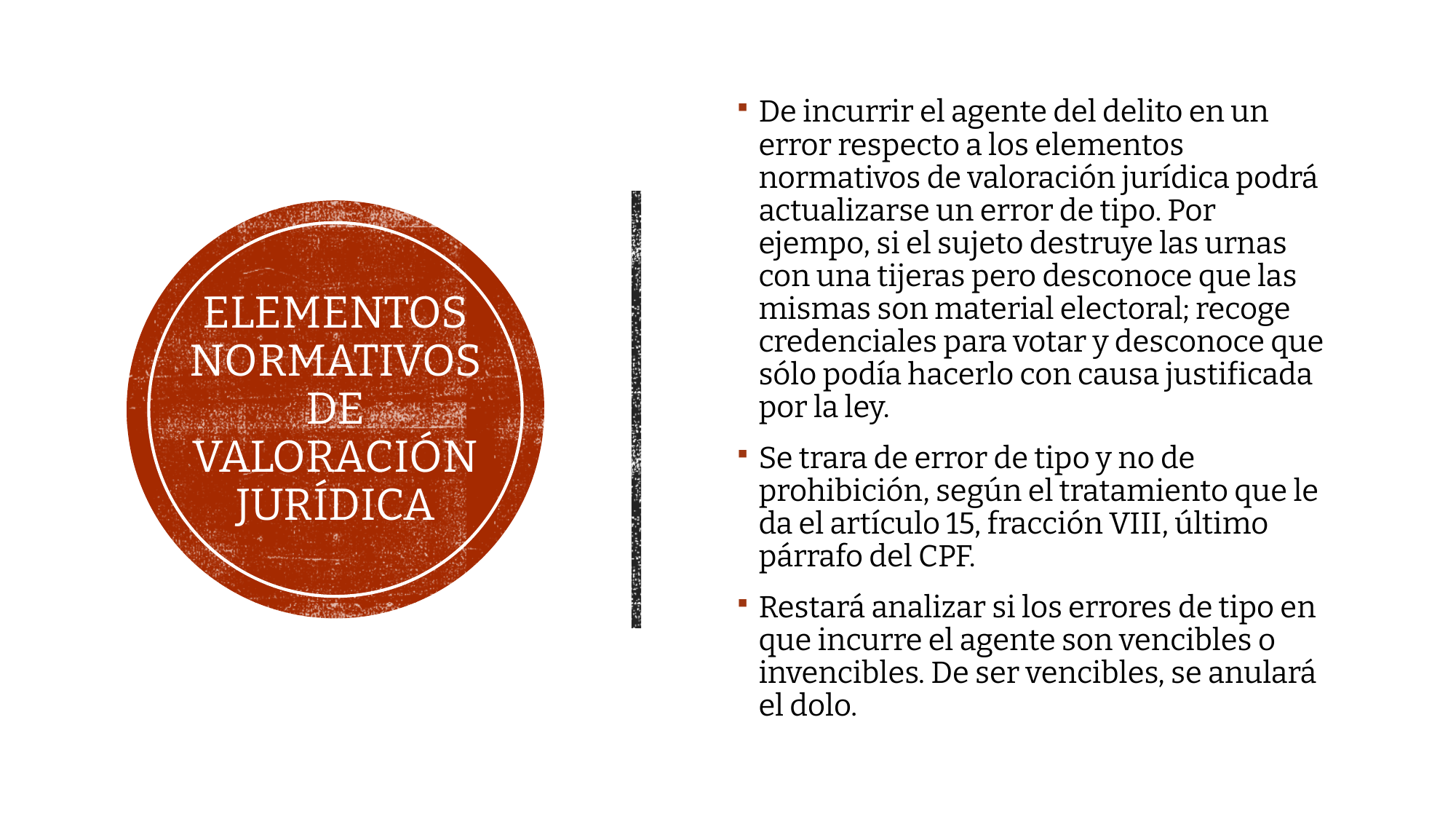

De incurrir el agente del delito en un error respecto a los elementos normativos de valoración jurídica podrá actualizarse un error de tipo. Por ejempo, si el sujeto destruye las urnas con una tijeras pero desconoce que las mismas son material electoral; recoge credenciales para votar y desconoce que sólo podía hacerlo con causa justificada por la ley.
Se trara de error de tipo y no de prohibición, según el tratamiento que le da el artículo 15, fracción VIII, último párrafo del CPF.
Restará analizar si los errores de tipo en que incurre el agente son vencibles o invencibles. De ser vencibles, se anulará el dolo.

# Elementos normativos de valoración jurídica